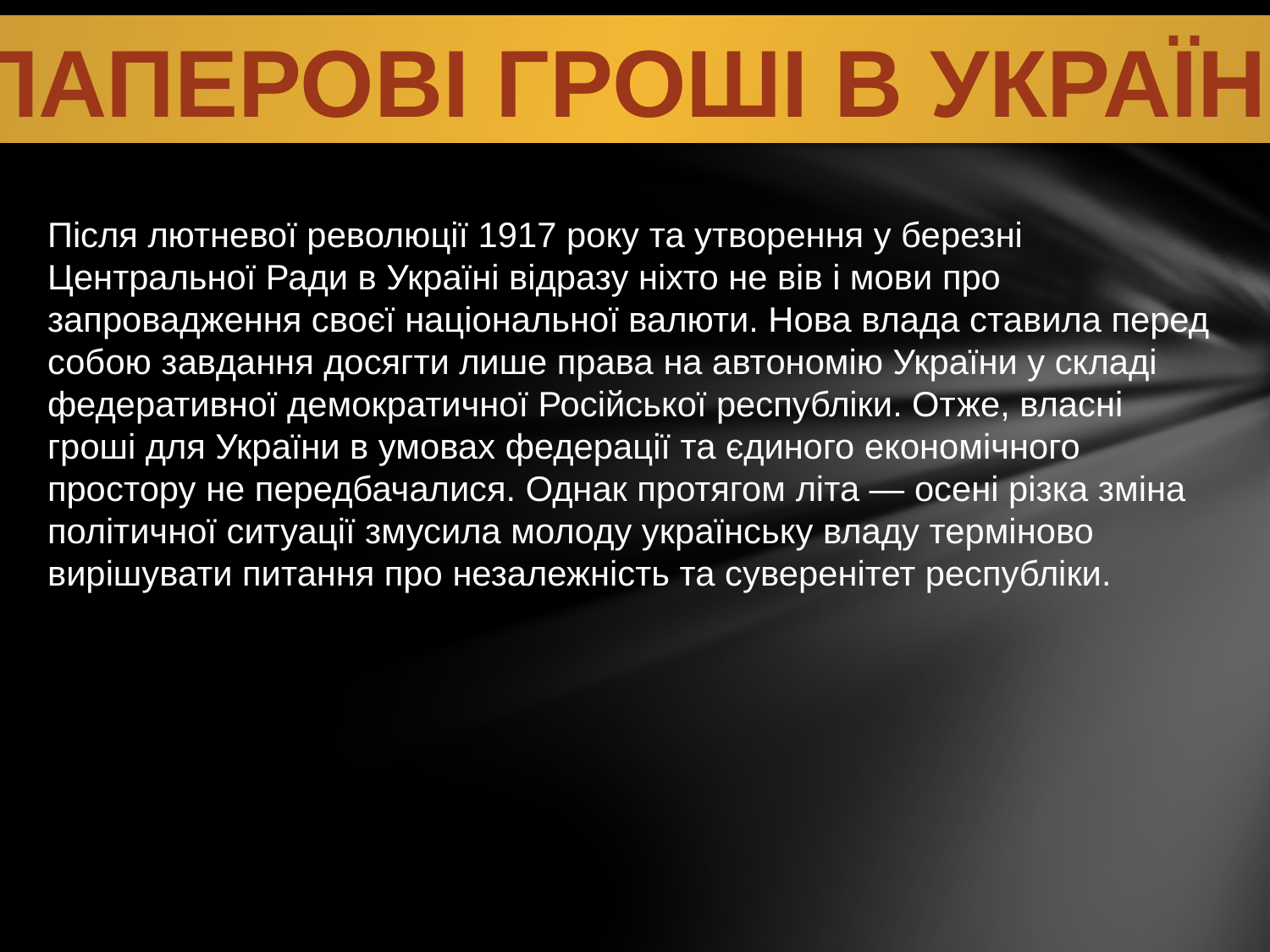

Паперові гроші в україні
Після лютневої революції 1917 року та утворення у березні Центральної Ради в Україні відразу ніхто не вів і мови про запровадження своєї національної валюти. Нова влада ставила перед собою завдання досягти лише права на автономію України у складі федеративної демократичної Російської республіки. Отже, власні гроші для України в умовах федерації та єдиного економічного простору не передбачалися. Однак протягом літа — осені різка зміна політичної ситуації змусила молоду українську владу терміново вирішувати питання про незалежність та суверенітет республіки.